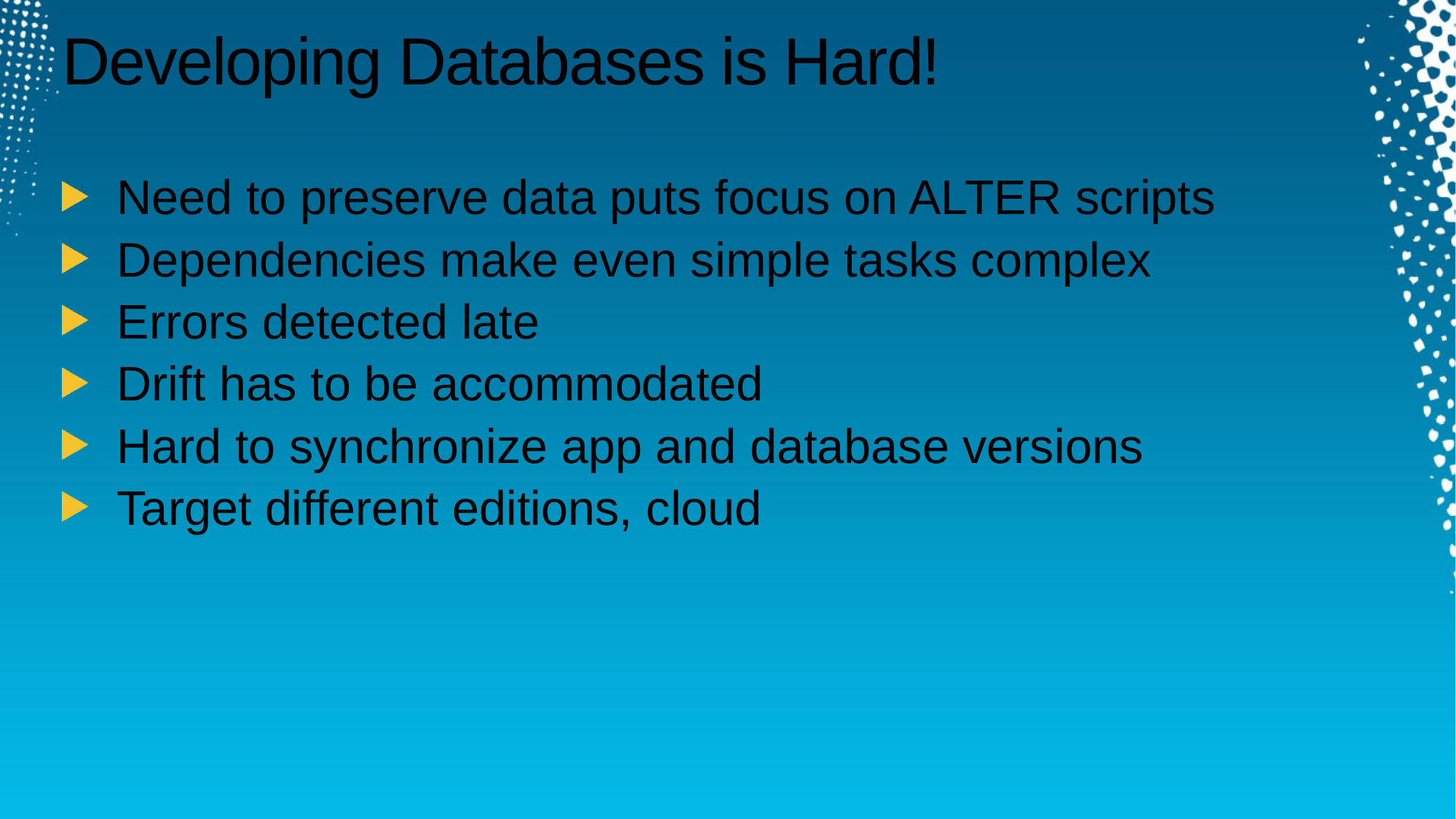

# Developing Databases is Hard!
Need to preserve data puts focus on ALTER scripts
Dependencies make even simple tasks complex
Errors detected late
Drift has to be accommodated
Hard to synchronize app and database versions
Target different editions, cloud